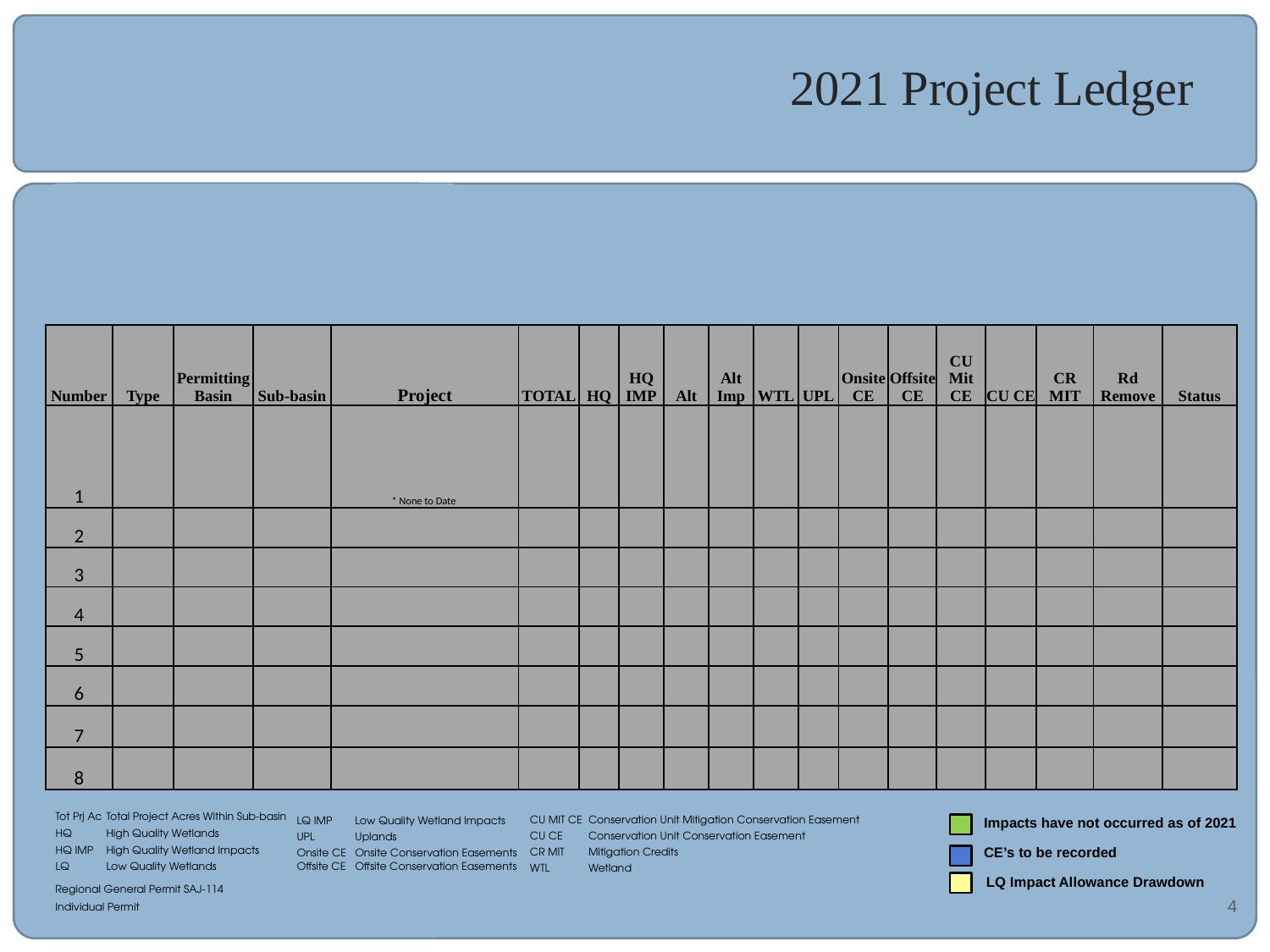

# 2021 Project Ledger

| Number | Type | Permitting Basin | Sub-basin | Project | TOTAL | HQ | HQ IMP | Alt | Alt Imp | WTL | UPL | Onsite CE | Offsite CE | CU Mit CE | CU CE | CR MIT | Rd Remove | Status |
| --- | --- | --- | --- | --- | --- | --- | --- | --- | --- | --- | --- | --- | --- | --- | --- | --- | --- | --- |
| 1 |  |  |  | \* None to Date |  |  |  |  |  |  |  |  |  |  |  |  |  |  |
| 2 |  |  |  |  |  |  |  |  |  |  |  |  |  |  |  |  |  |  |
| 3 |  |  |  |  |  |  |  |  |  |  |  |  |  |  |  |  |  |  |
| 4 |  |  |  |  |  |  |  |  |  |  |  |  |  |  |  |  |  |  |
| 5 |  |  |  |  |  |  |  |  |  |  |  |  |  |  |  |  |  |  |
| 6 |  |  |  |  |  |  |  |  |  |  |  |  |  |  |  |  |  |  |
| 7 |  |  |  |  |  |  |  |  |  |  |  |  |  |  |  |  |  |  |
| 8 |  |  |  |  |  |  |  |  |  |  |  |  |  |  |  |  |  |  |
| Tot Prj Ac | Total Project Acres Within Sub-basin |
| --- | --- |
| HQ | High Quality Wetlands |
| HQ IMP | High Quality Wetland Impacts |
| LQ | Low Quality Wetlands |
| CU MIT CE | Conservation Unit Mitigation Conservation Easement |
| --- | --- |
| CU CE | Conservation Unit Conservation Easement |
| CR MIT | Mitigation Credits |
| WTL | Wetland |
Impacts have not occurred as of 2021
| LQ IMP | Low Quality Wetland Impacts |
| --- | --- |
| UPL | Uplands |
| Onsite CE | Onsite Conservation Easements |
| Offsite CE | Offsite Conservation Easements |

CE’s to be recorded

LQ Impact Allowance Drawdown

| Regional General Permit SAJ-114 |
| --- |
| Individual Permit |
4